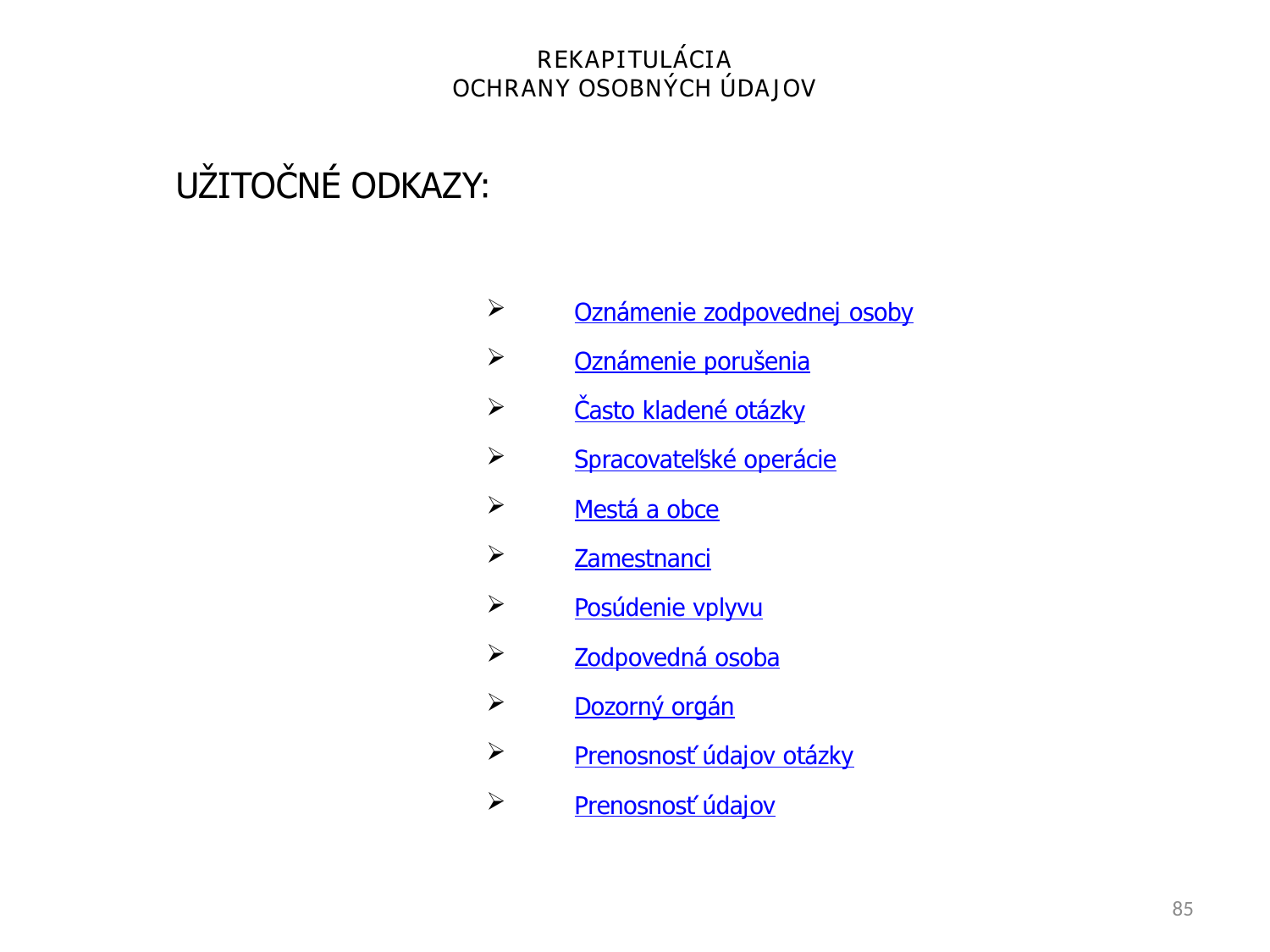

# REKAPITULÁCIA OCHRANY OSOBNÝCH ÚDAJOV
UŽITOČNÉ ODKAZY:

Oznámenie zodpovednej osoby
Oznámenie porušenia
Často kladené otázky
Spracovateľské operácie
Mestá a obce
Zamestnanci
Posúdenie vplyvu
Zodpovedná osoba
Dozorný orgán
Prenosnosť údajov otázky
Prenosnosť údajov

85